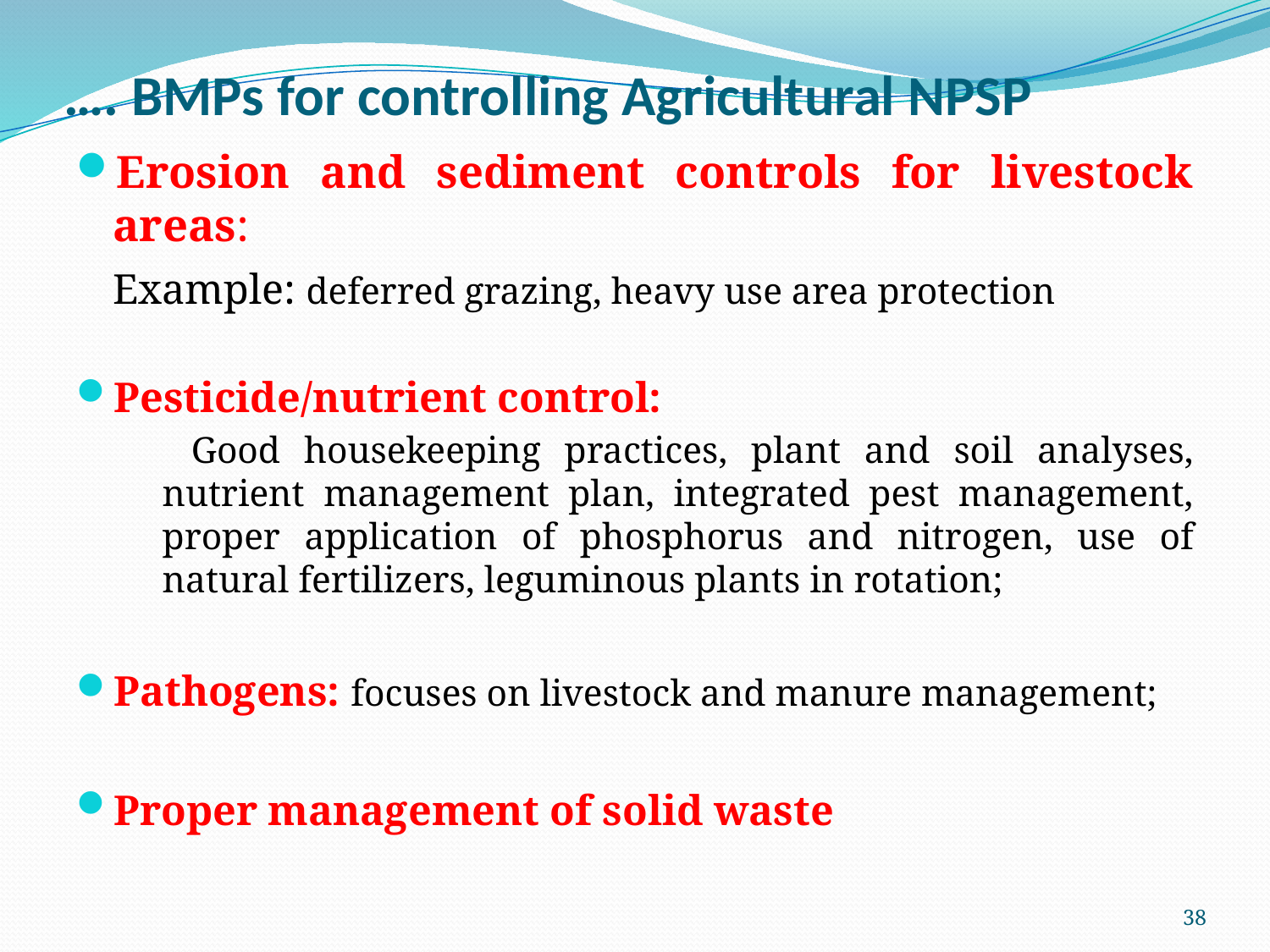

# …. BMPs for controlling Agricultural NPSP
Erosion and sediment controls for livestock areas:
		Example: deferred grazing, heavy use area protection

Pesticide/nutrient control:
  	Good housekeeping practices, plant and soil analyses, nutrient management plan, integrated pest management, proper application of phosphorus and nitrogen, use of natural fertilizers, leguminous plants in rotation;

Pathogens: focuses on livestock and manure management;

Proper management of solid waste

38